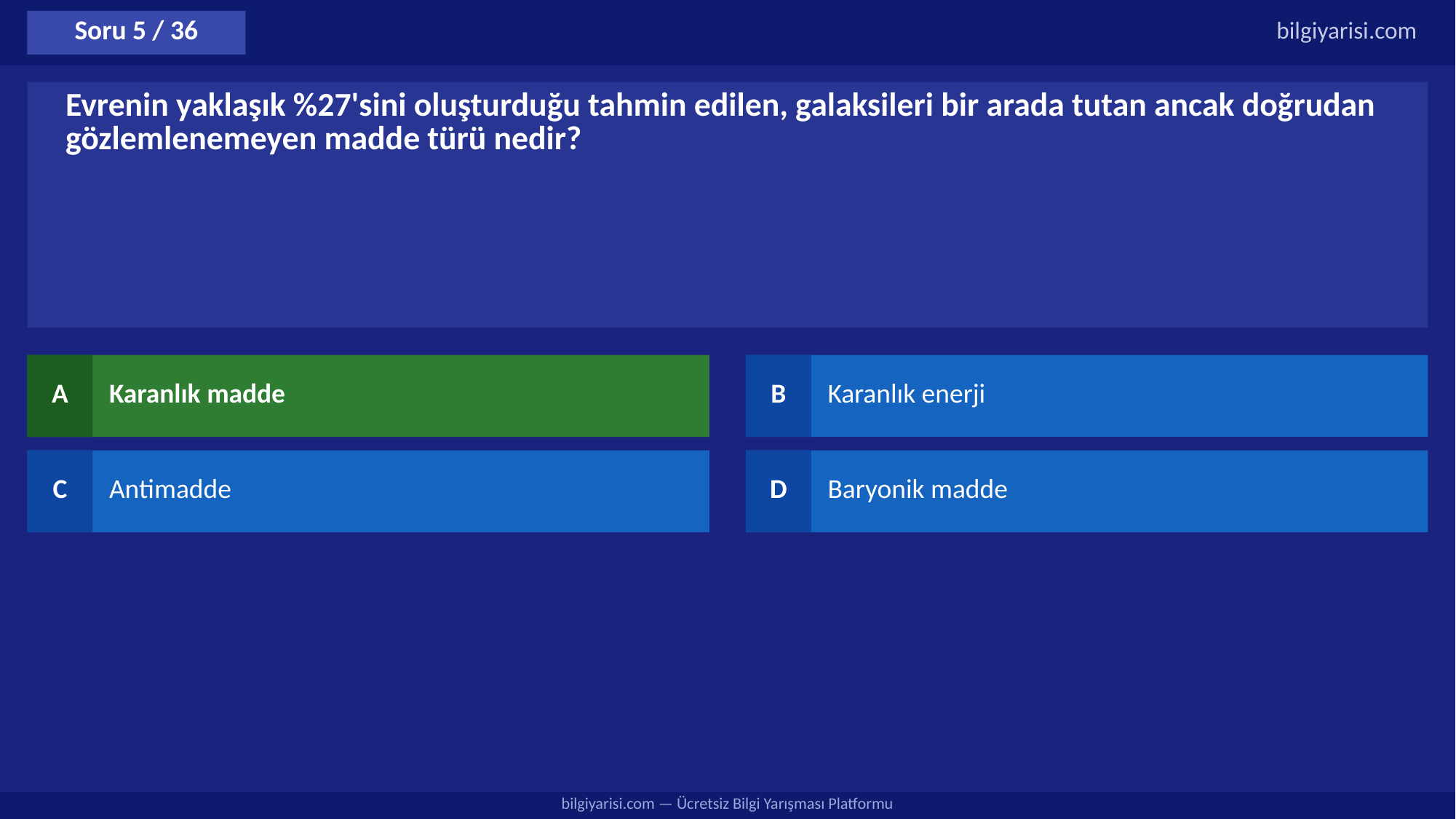

Soru 5 / 36
bilgiyarisi.com

Evrenin yaklaşık %27'sini oluşturduğu tahmin edilen, galaksileri bir arada tutan ancak doğrudan gözlemlenemeyen madde türü nedir?

A
Karanlık madde

B
Karanlık enerji

C
Antimadde

D
Baryonik madde
bilgiyarisi.com — Ücretsiz Bilgi Yarışması Platformu